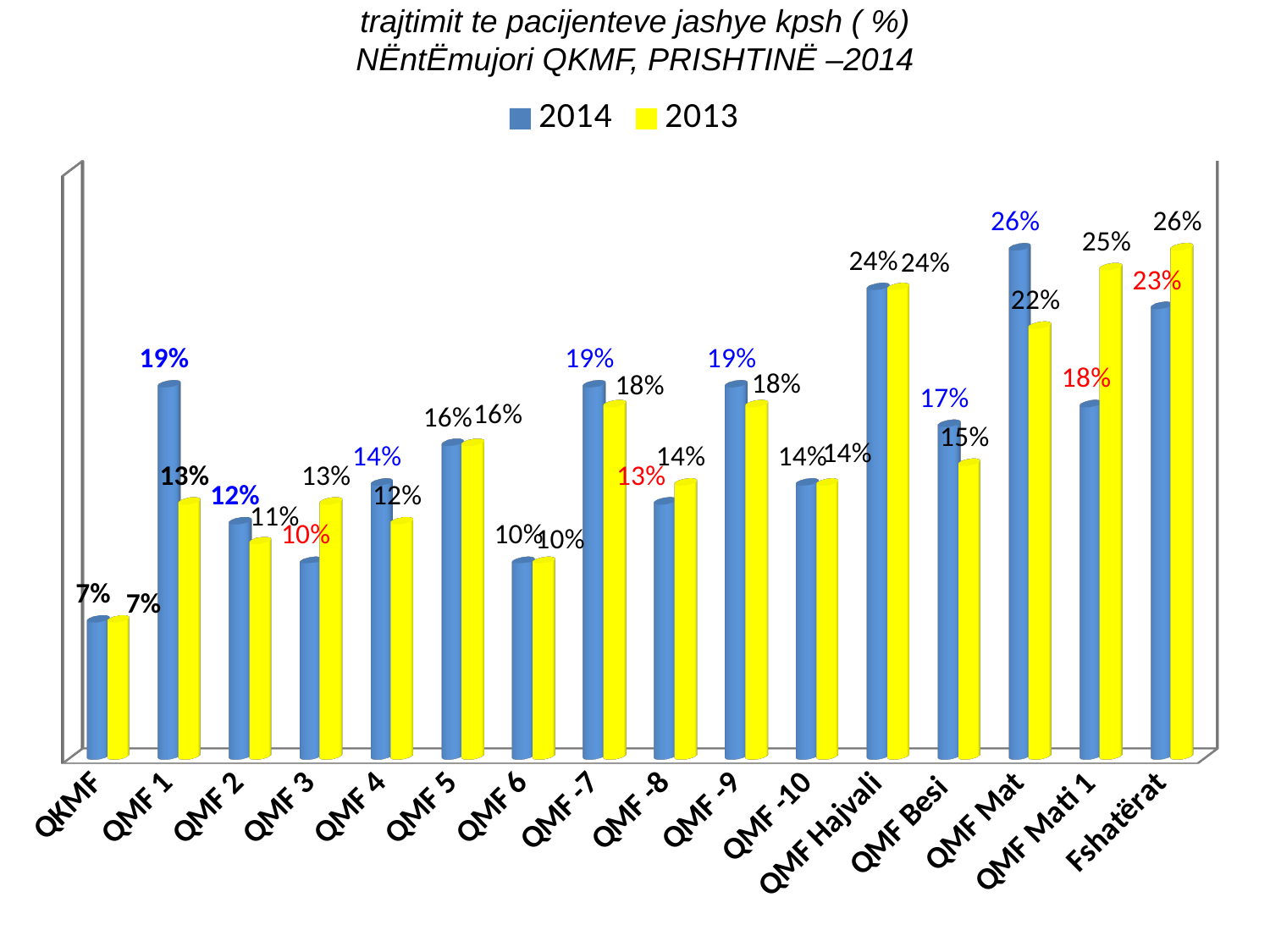

# trajtimit te pacijenteve jashye kpsh ( %) NËntËmujori QKMF, PRISHTINË –2014

[unsupported chart]